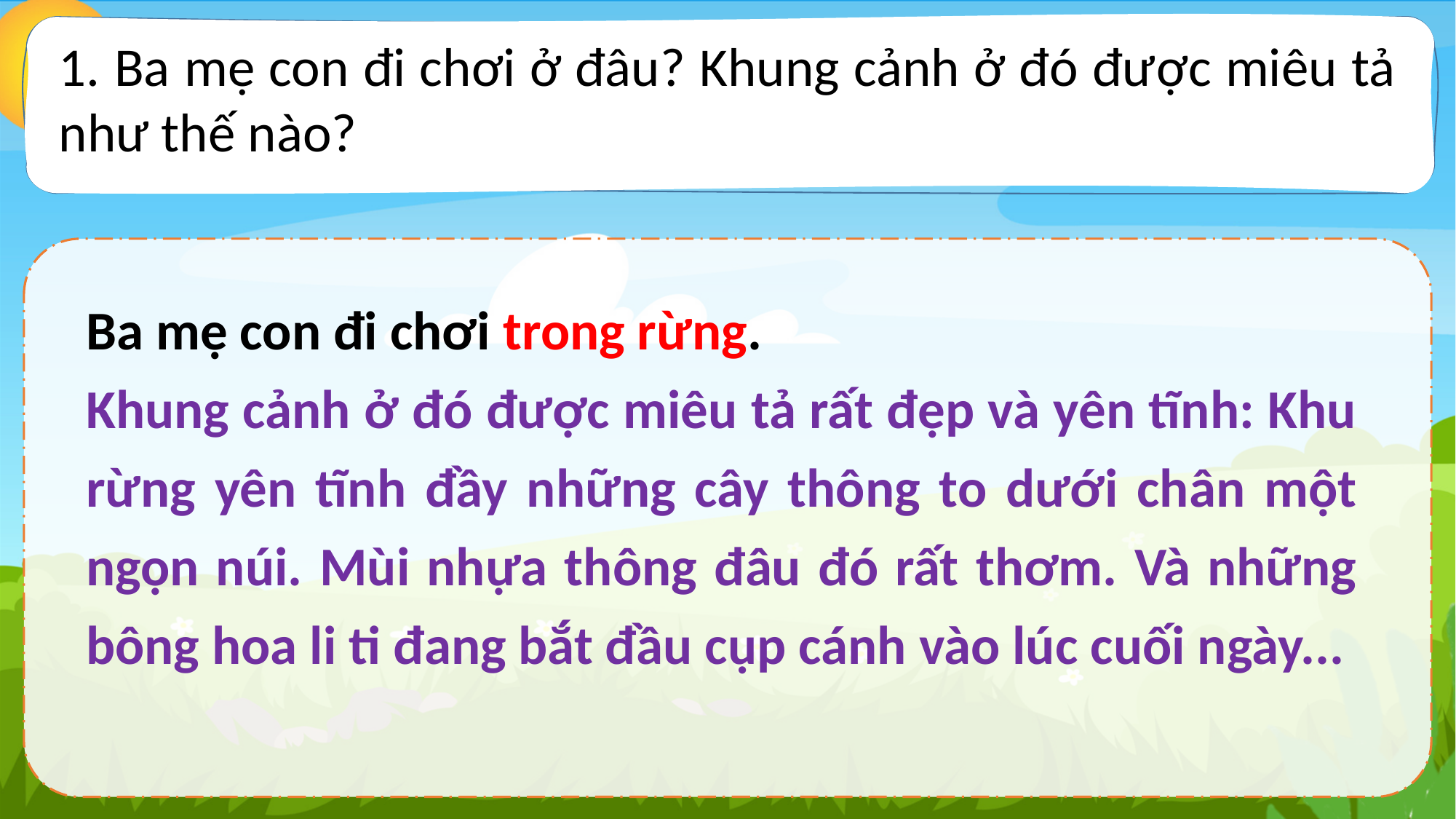

1. Ba mẹ con đi chơi ở đâu? Khung cảnh ở đó được miêu tả như thế nào?

Ba mẹ con đi chơi trong rừng.
Khung cảnh ở đó được miêu tả rất đẹp và yên tĩnh: Khu rừng yên tĩnh đầy những cây thông to dưới chân một ngọn núi. Mùi nhựa thông đâu đó rất thơm. Và những bông hoa li ti đang bắt đầu cụp cánh vào lúc cuối ngày...